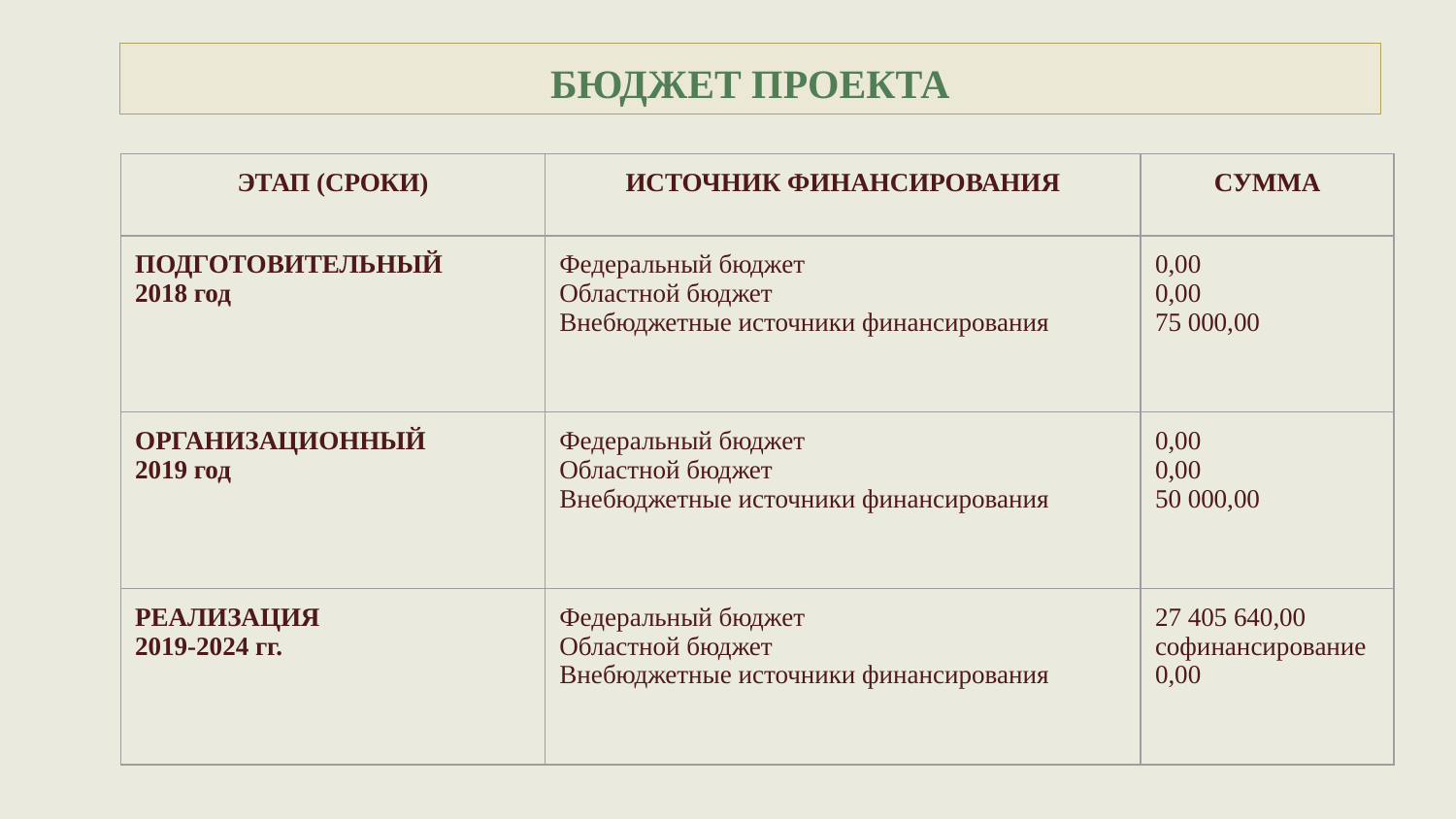

# БЮДЖЕТ ПРОЕКТА
| ЭТАП (СРОКИ) | ИСТОЧНИК ФИНАНСИРОВАНИЯ | СУММА |
| --- | --- | --- |
| ПОДГОТОВИТЕЛЬНЫЙ 2018 год | Федеральный бюджет Областной бюджет Внебюджетные источники финансирования | 0,00 0,00 75 000,00 |
| ОРГАНИЗАЦИОННЫЙ 2019 год | Федеральный бюджет Областной бюджет Внебюджетные источники финансирования | 0,00 0,00 50 000,00 |
| РЕАЛИЗАЦИЯ 2019-2024 гг. | Федеральный бюджет Областной бюджет Внебюджетные источники финансирования | 27 405 640,00 софинансирование 0,00 |